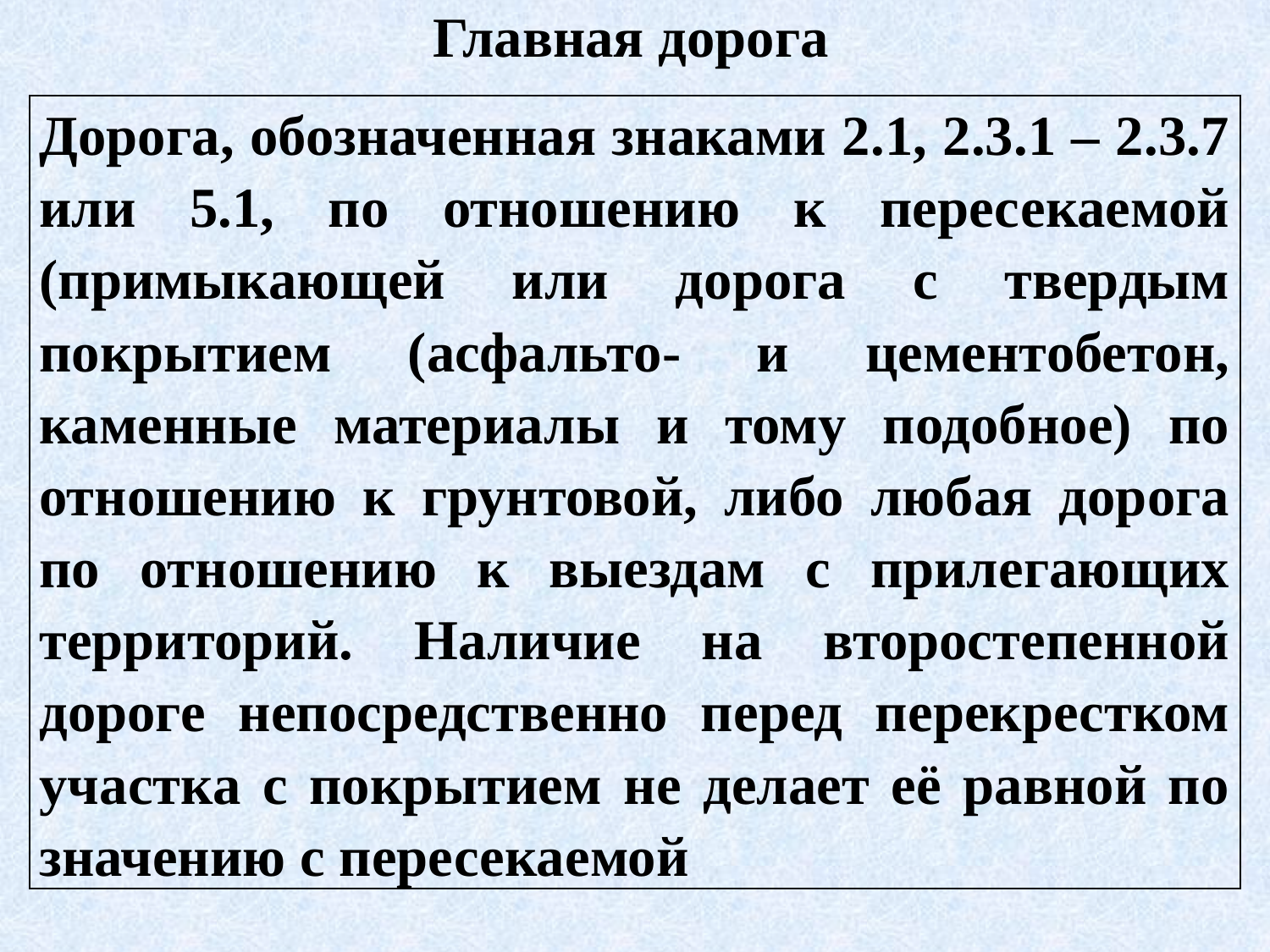

# Главная дорога
| Дорога, обозначенная знаками 2.1, 2.3.1 – 2.3.7 или 5.1, по отношению к пересекаемой (примыкающей или дорога с твердым покрытием (асфальто- и цементобетон, каменные материалы и тому подобное) по отношению к грунтовой, либо любая дорога по отношению к выездам с прилегающих территорий. Наличие на второстепенной дороге непосредственно перед перекрестком участка с покрытием не делает её равной по значению с пересекаемой |
| --- |